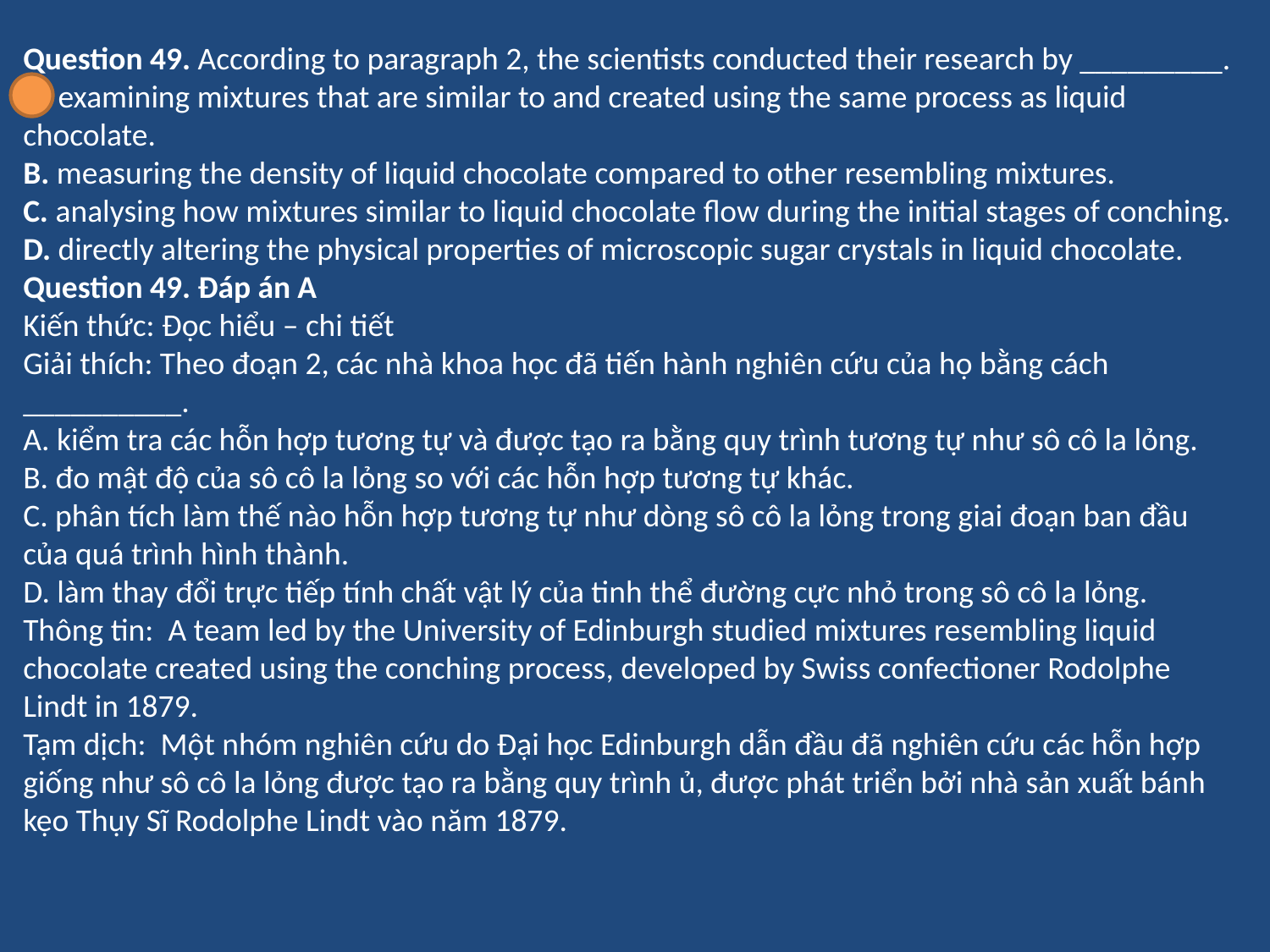

Question 49. According to paragraph 2, the scientists conducted their research by _________.
A. examining mixtures that are similar to and created using the same process as liquid chocolate.
B. measuring the density of liquid chocolate compared to other resembling mixtures.
C. analysing how mixtures similar to liquid chocolate flow during the initial stages of conching.
D. directly altering the physical properties of microscopic sugar crystals in liquid chocolate.
Question 49. Đáp án A
Kiến thức: Đọc hiểu – chi tiết
Giải thích: Theo đoạn 2, các nhà khoa học đã tiến hành nghiên cứu của họ bằng cách __________.
A. kiểm tra các hỗn hợp tương tự và được tạo ra bằng quy trình tương tự như sô cô la lỏng.
B. đo mật độ của sô cô la lỏng so với các hỗn hợp tương tự khác.
C. phân tích làm thế nào hỗn hợp tương tự như dòng sô cô la lỏng trong giai đoạn ban đầu của quá trình hình thành.
D. làm thay đổi trực tiếp tính chất vật lý của tinh thể đường cực nhỏ trong sô cô la lỏng.
Thông tin:  A team led by the University of Edinburgh studied mixtures resembling liquid chocolate created using the conching process, developed by Swiss confectioner Rodolphe Lindt in 1879.
Tạm dịch:  Một nhóm nghiên cứu do Đại học Edinburgh dẫn đầu đã nghiên cứu các hỗn hợp giống như sô cô la lỏng được tạo ra bằng quy trình ủ, được phát triển bởi nhà sản xuất bánh kẹo Thụy Sĩ Rodolphe Lindt vào năm 1879.